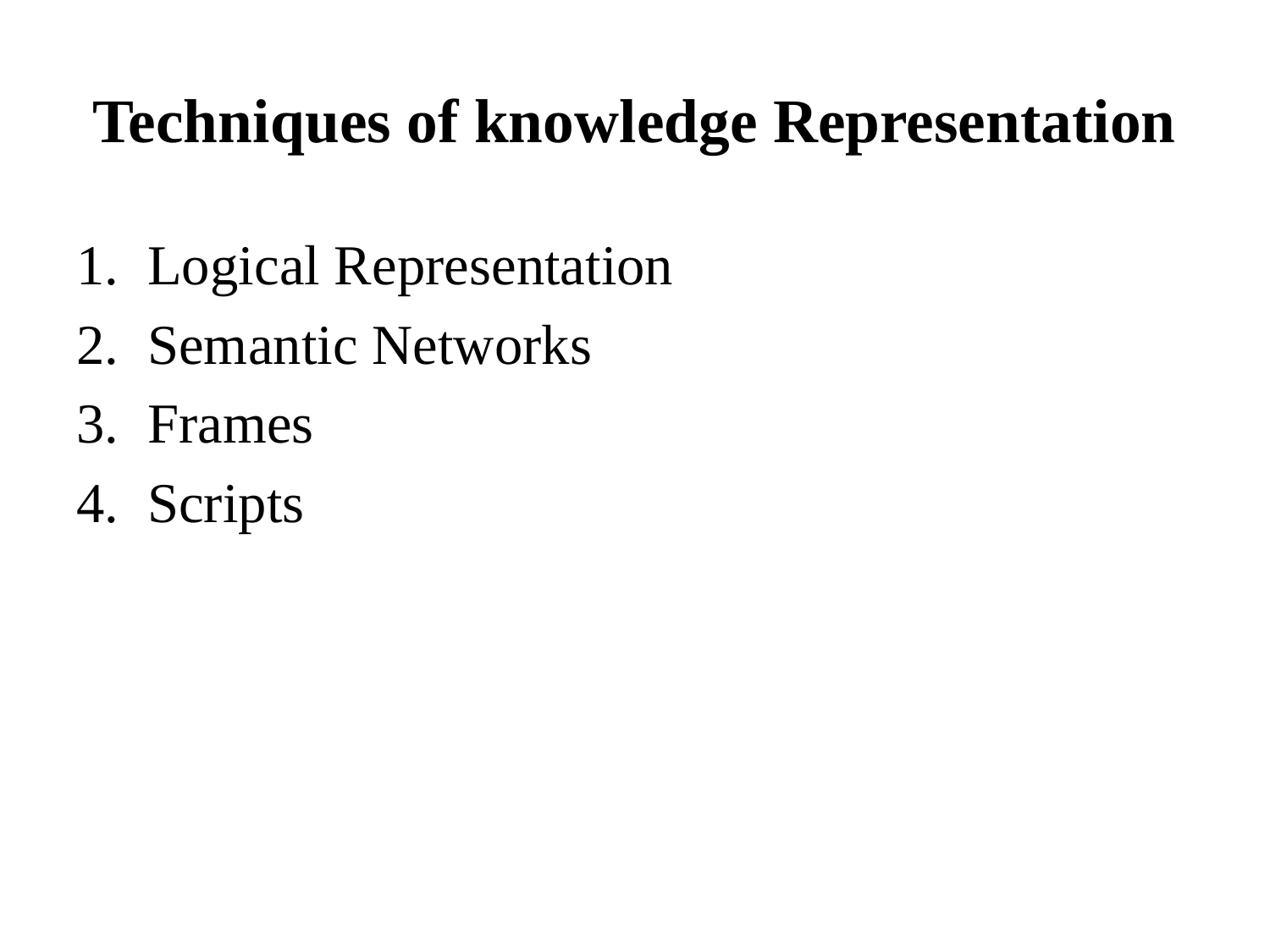

# Techniques of knowledge Representation
Logical Representation
Semantic Networks
Frames
Scripts